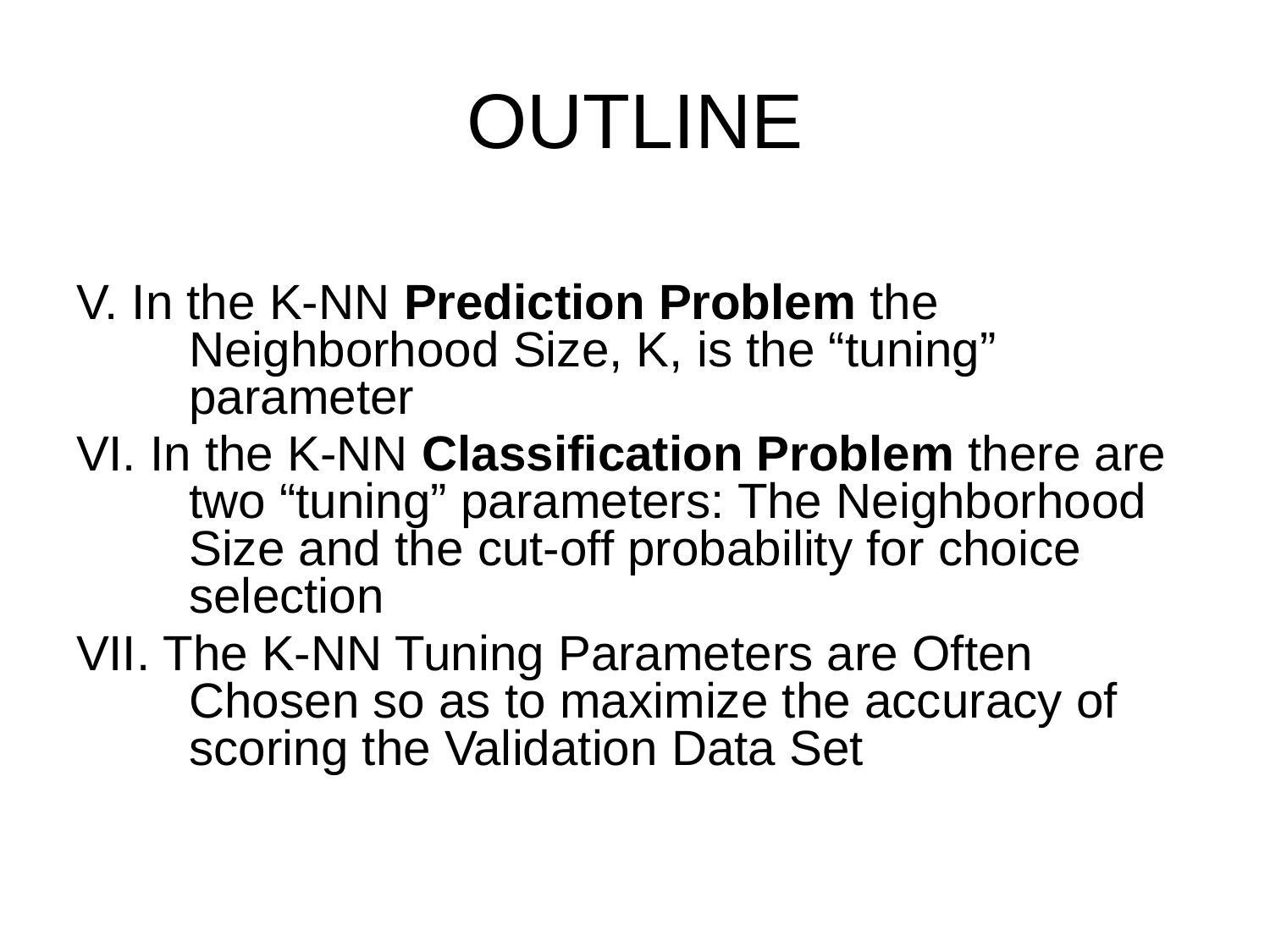

# OUTLINE
V. In the K-NN Prediction Problem the Neighborhood Size, K, is the “tuning” parameter
VI. In the K-NN Classification Problem there are two “tuning” parameters: The Neighborhood Size and the cut-off probability for choice selection
VII. The K-NN Tuning Parameters are Often Chosen so as to maximize the accuracy of scoring the Validation Data Set